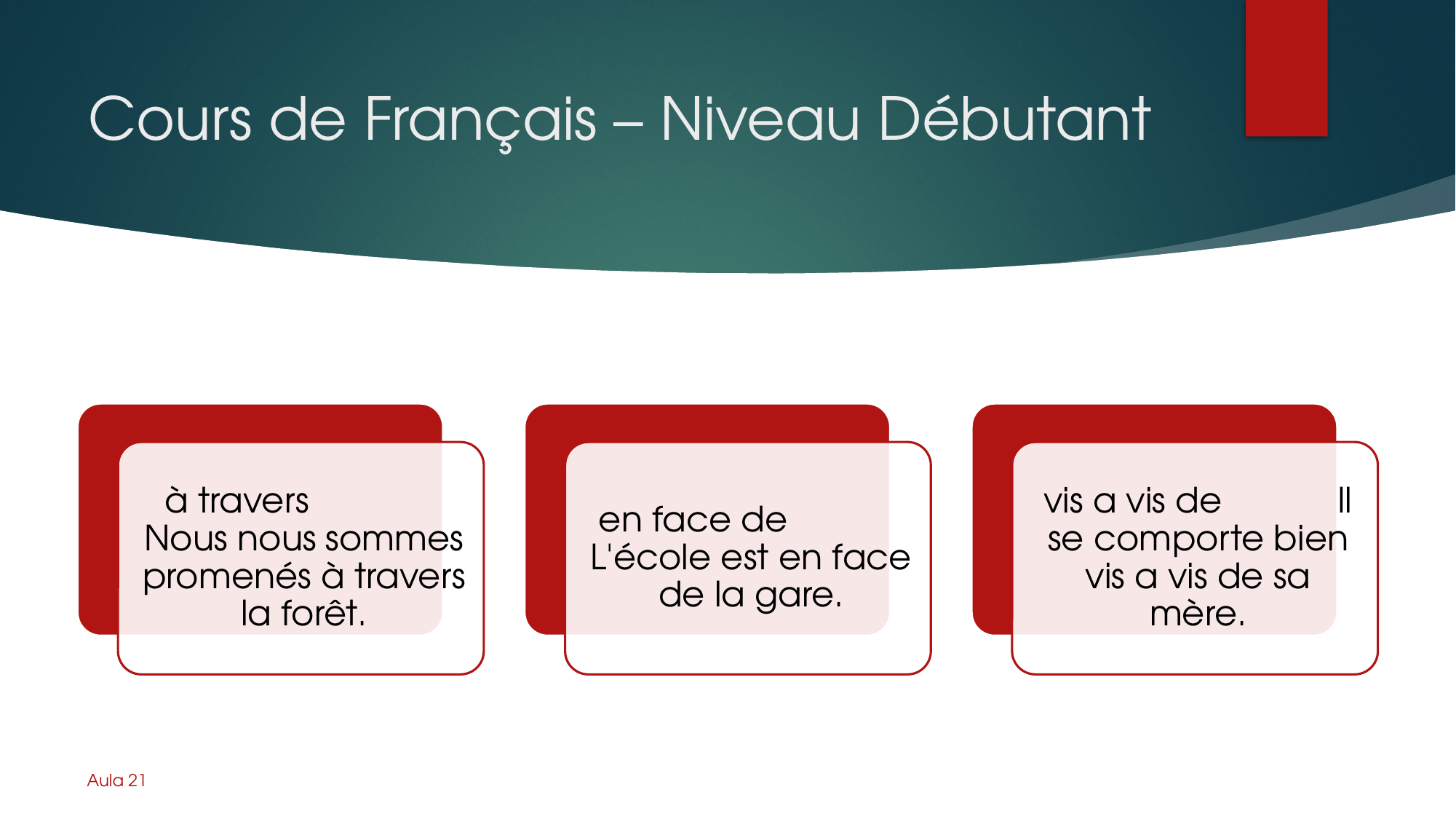

# Cours de Français – Niveau Débutant

à travers               Nous nous sommes promenés à travers la forêt.
en face de             L'école est en face de la gare.
vis a vis de            Il se comporte bien vis a vis de sa mère.
Aula 21